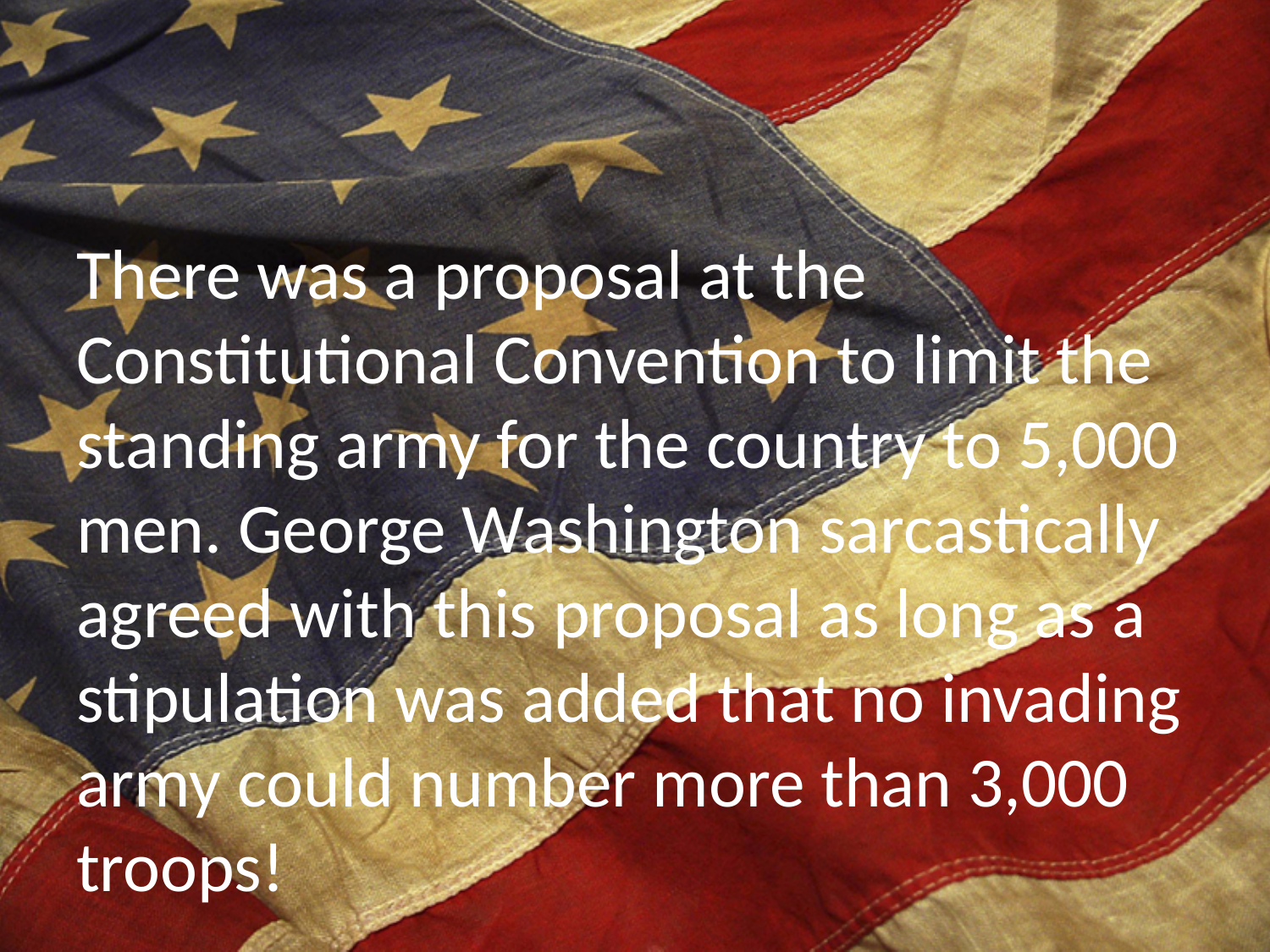

There was a proposal at the Constitutional Convention to limit the standing army for the country to 5,000 men. George Washington sarcastically agreed with this proposal as long as a stipulation was added that no invading army could number more than 3,000 troops!